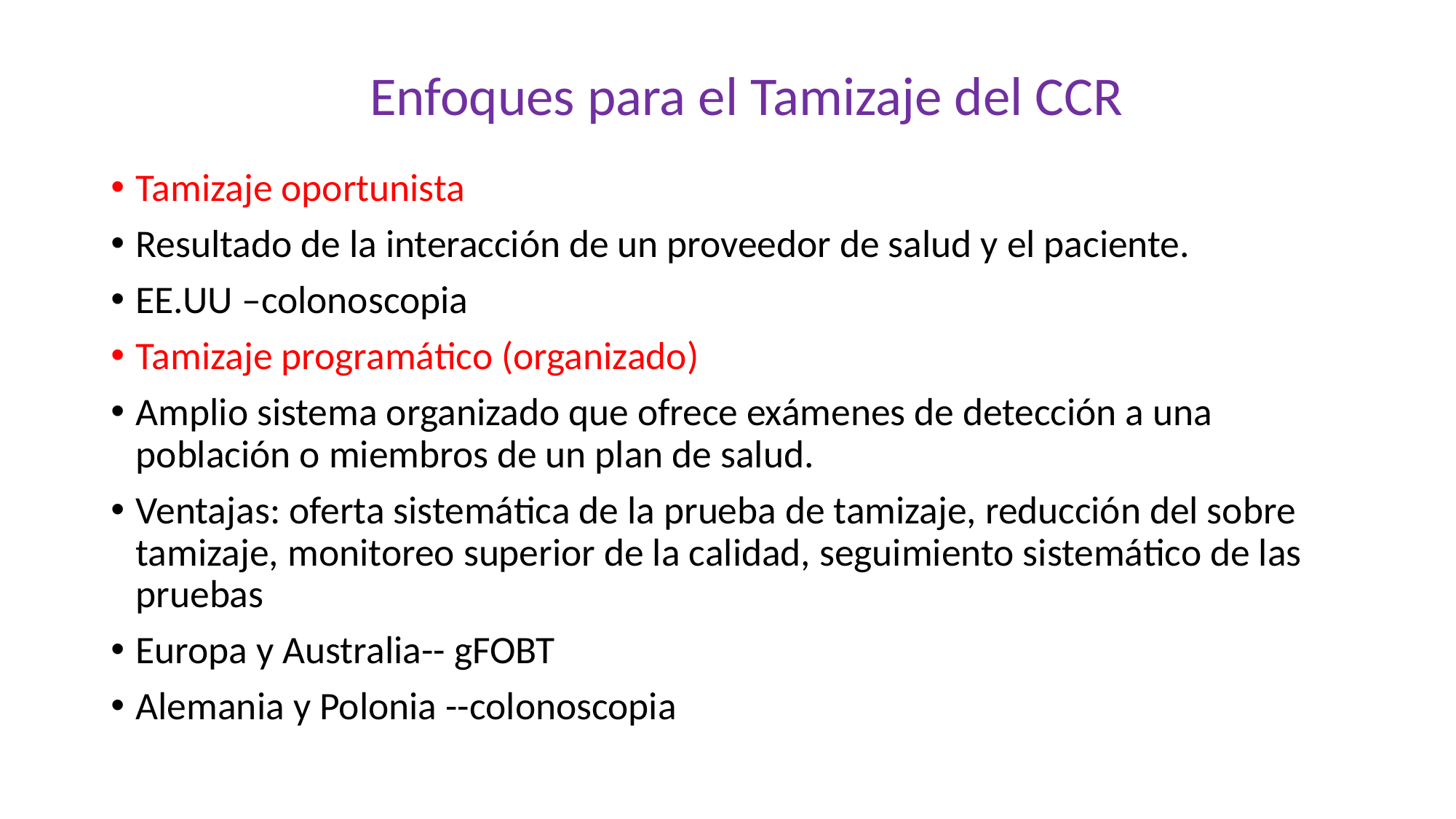

# Enfoques para el Tamizaje del CCR
Tamizaje oportunista
Resultado de la interacción de un proveedor de salud y el paciente.
EE.UU –colonoscopia
Tamizaje programático (organizado)
Amplio sistema organizado que ofrece exámenes de detección a una población o miembros de un plan de salud.
Ventajas: oferta sistemática de la prueba de tamizaje, reducción del sobre tamizaje, monitoreo superior de la calidad, seguimiento sistemático de las pruebas
Europa y Australia-- gFOBT
Alemania y Polonia --colonoscopia